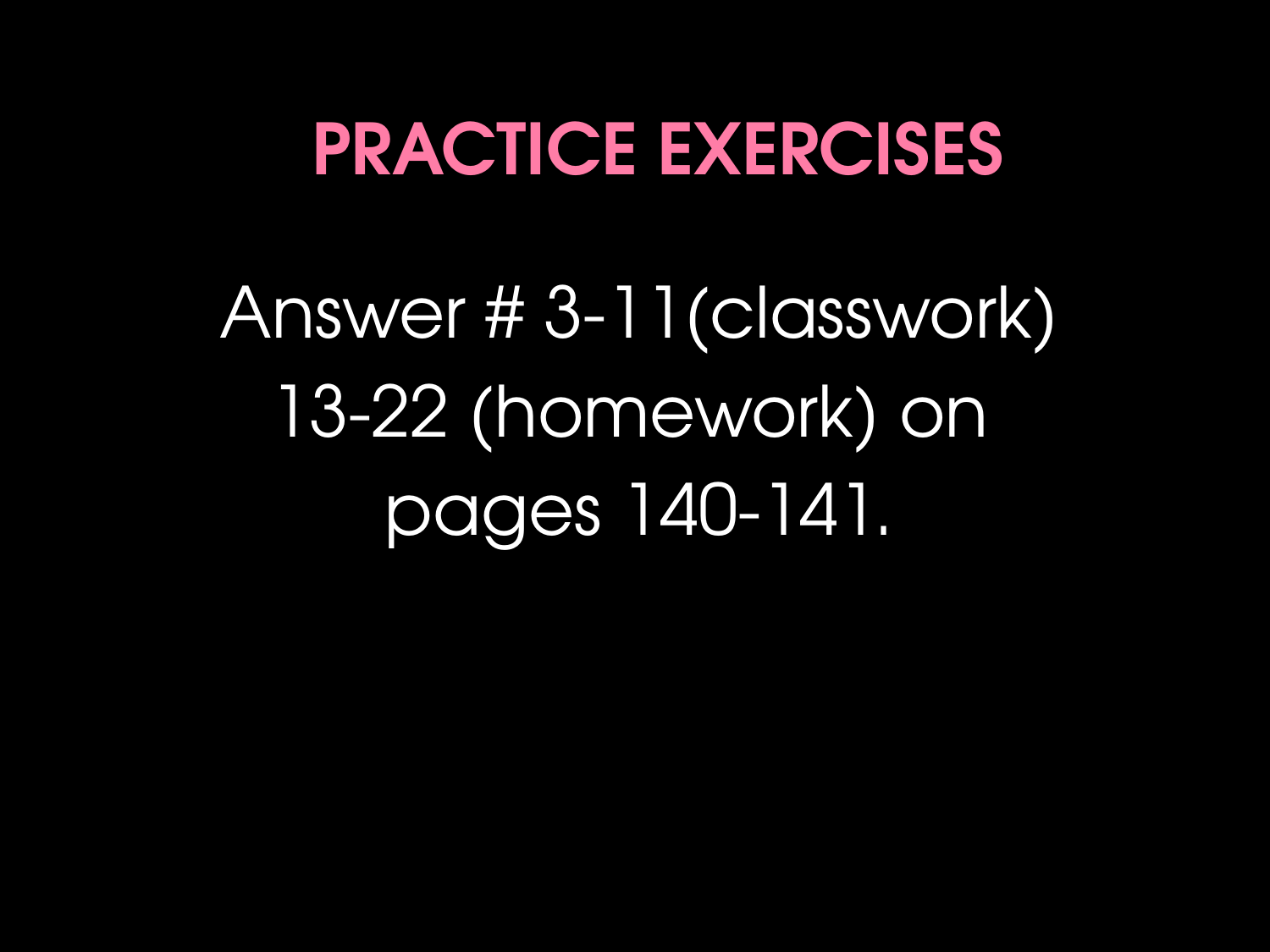

# PRACTICE EXERCISES
Answer # 3-11(classwork)
13-22 (homework) on
pages 140-141.